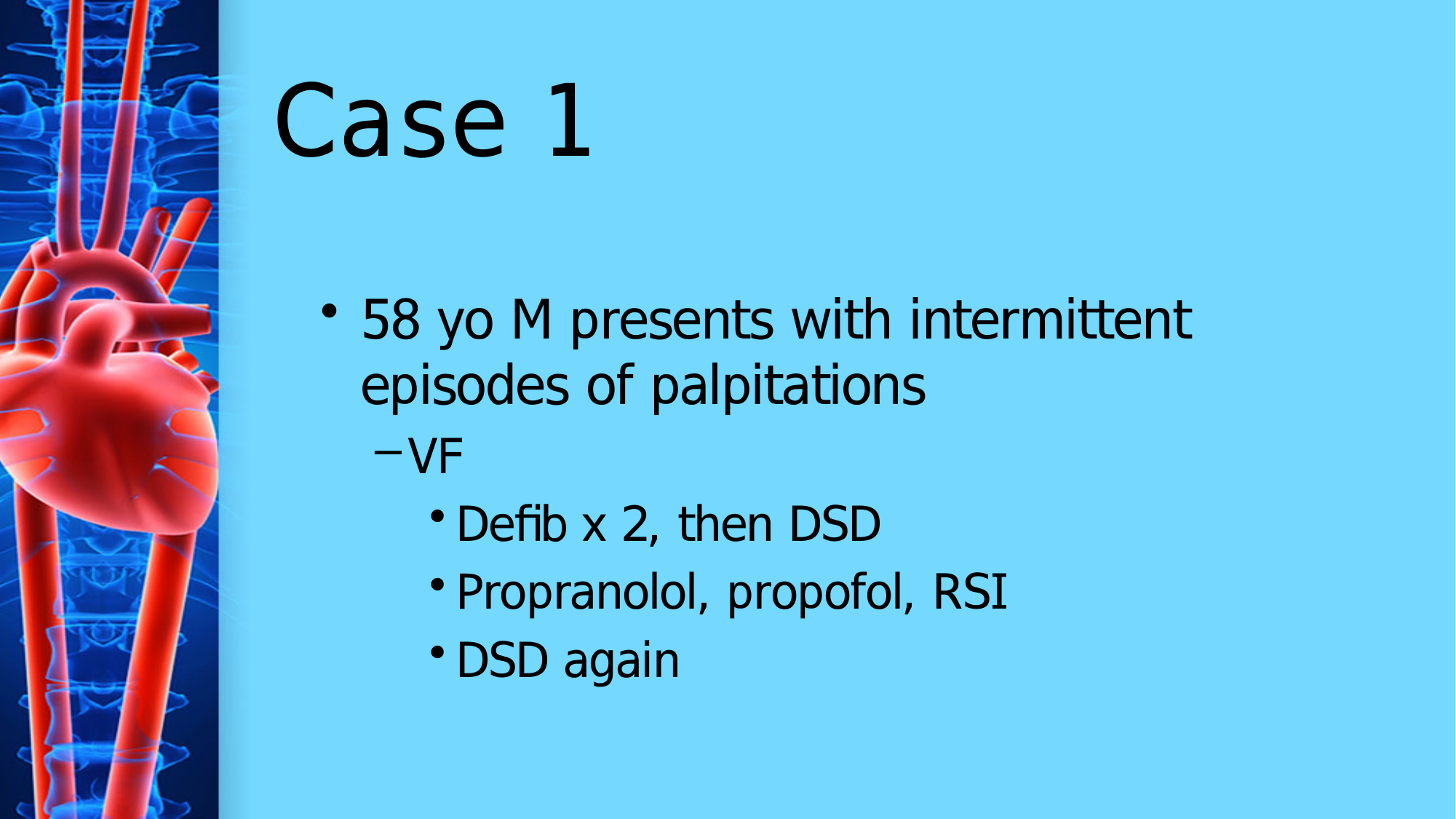

# Case 1
58 yo M presents with intermittent episodes of palpitations
VF
Defib x 2, then DSD
Propranolol, propofol, RSI
DSD again